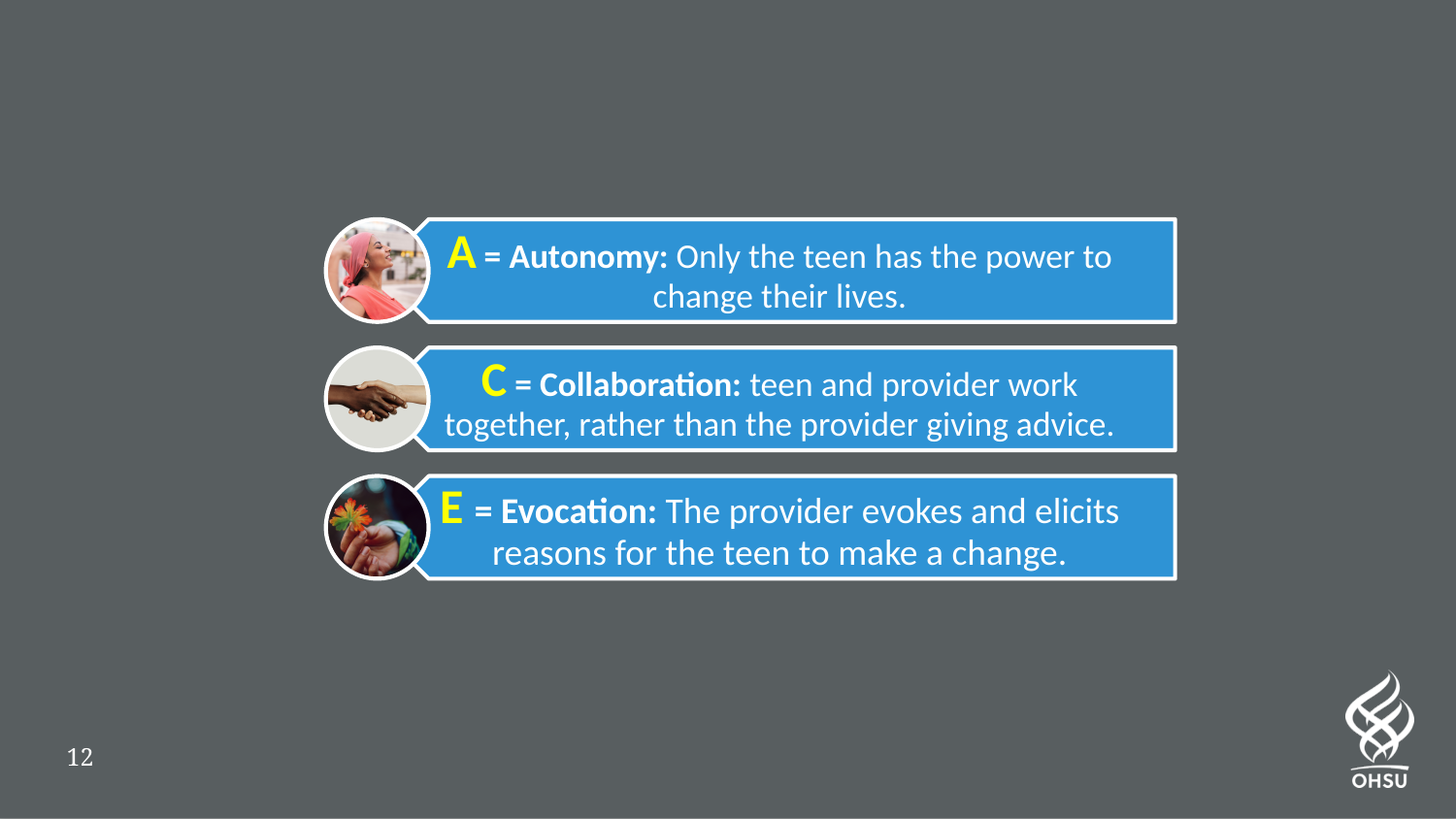

# ACE
A = Autonomy: Only the teen has the power to change their lives.
C = Collaboration: teen and provider work together, rather than the provider giving advice.
E = Evocation: The provider evokes and elicits reasons for the teen to make a change.